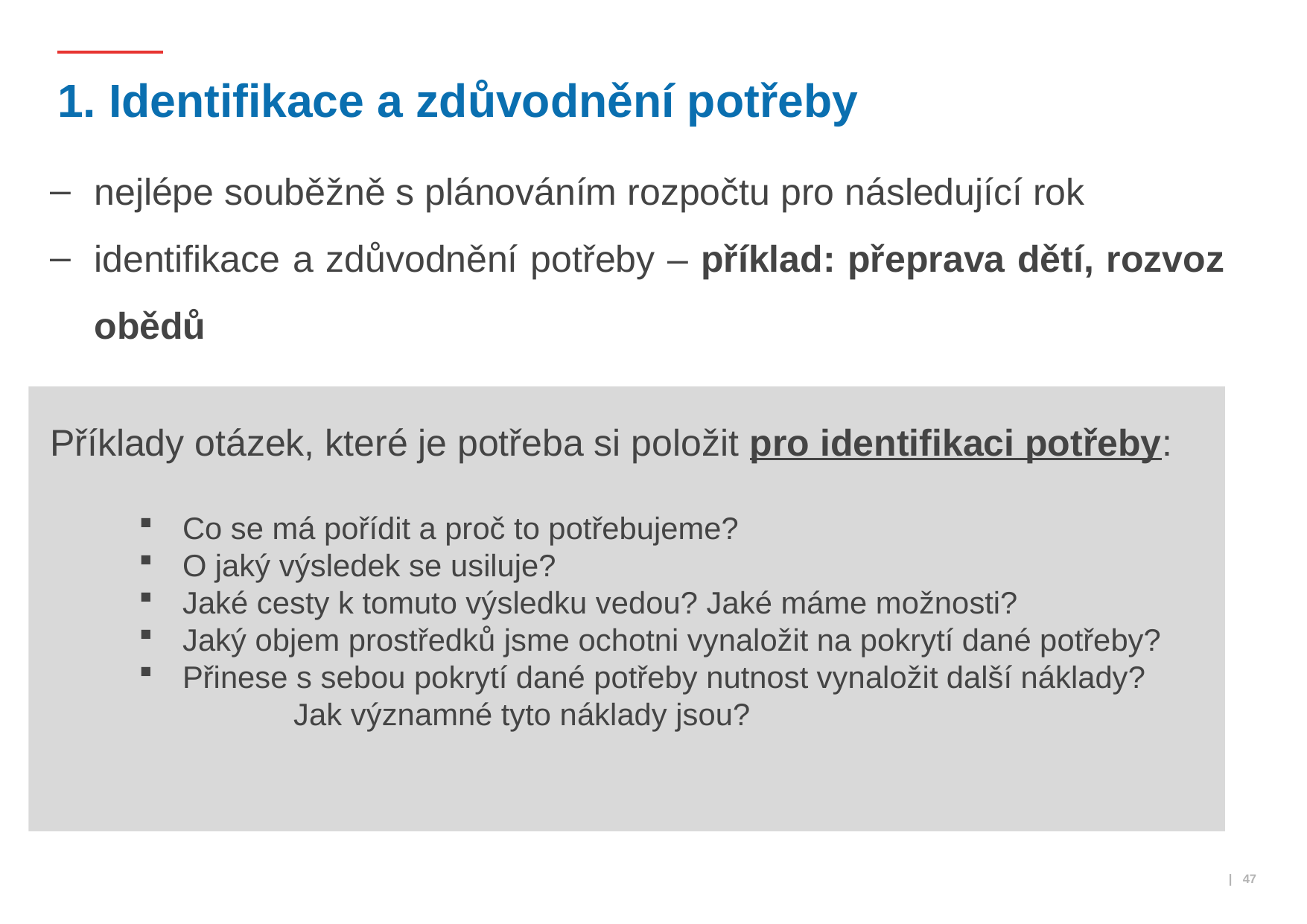

# 1. Identifikace a zdůvodnění potřeby
nejlépe souběžně s plánováním rozpočtu pro následující rok
identifikace a zdůvodnění potřeby – příklad: přeprava dětí, rozvoz obědů

Příklady otázek, které je potřeba si položit pro identifikaci potřeby:

Co se má pořídit a proč to potřebujeme?
O jaký výsledek se usiluje?
Jaké cesty k tomuto výsledku vedou? Jaké máme možnosti?
Jaký objem prostředků jsme ochotni vynaložit na pokrytí dané potřeby?
Přinese s sebou pokrytí dané potřeby nutnost vynaložit další náklady?
	     Jak významné tyto náklady jsou?

 |   47